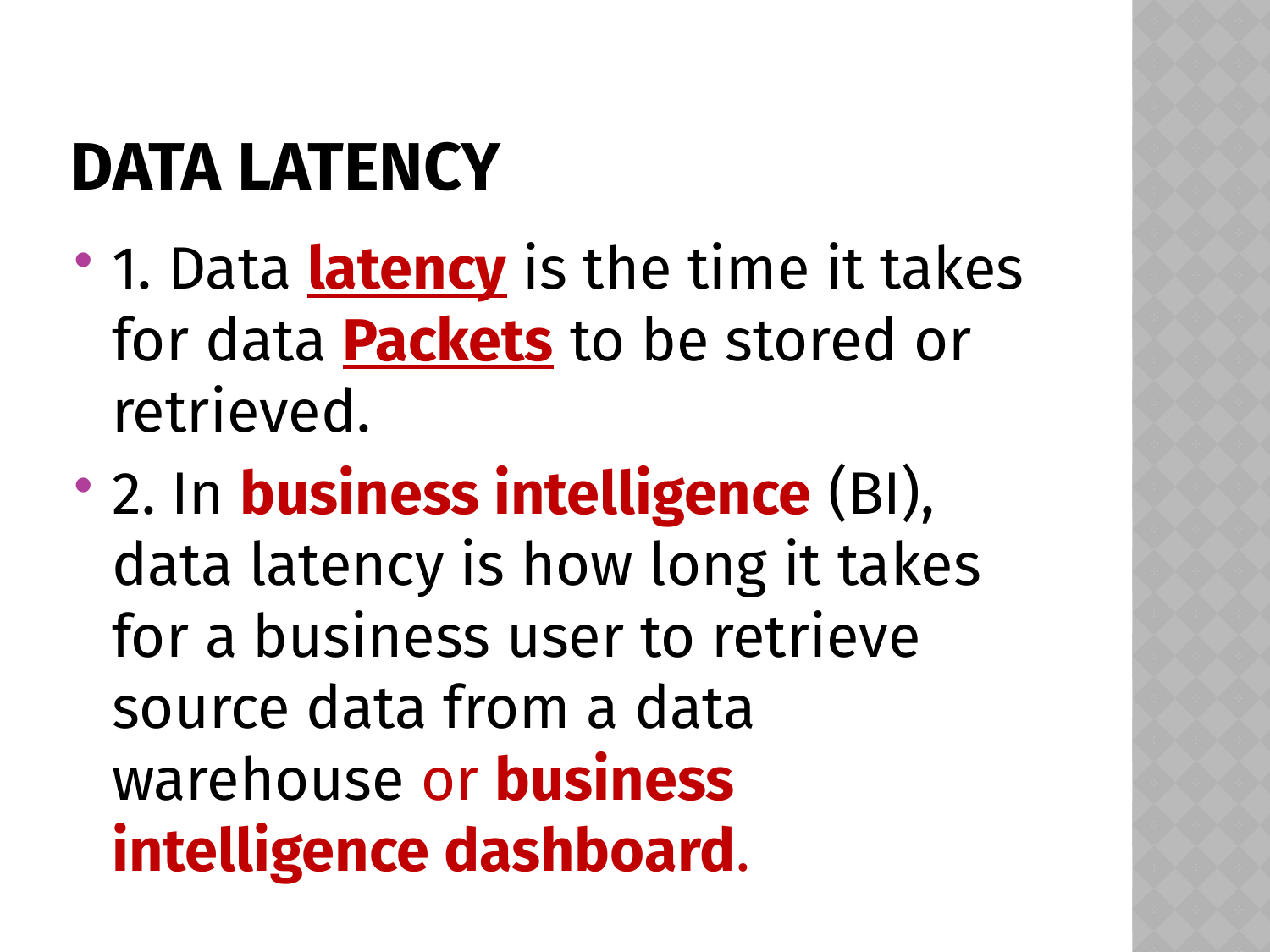

# Data latency
1. Data latency is the time it takes for data Packets to be stored or retrieved.
2. In business intelligence (BI), data latency is how long it takes for a business user to retrieve source data from a data warehouse or business intelligence dashboard.